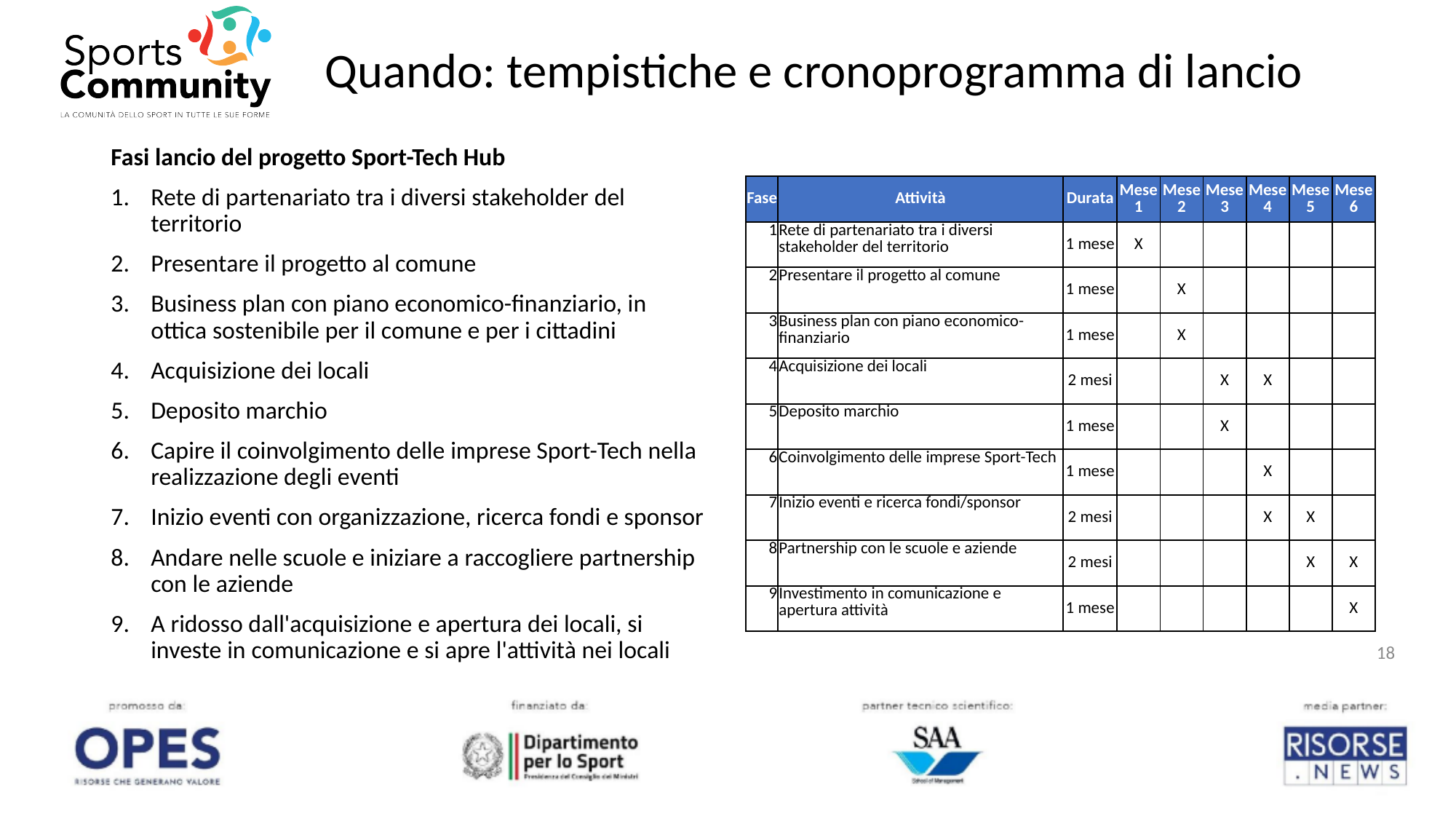

# Quando: tempistiche e cronoprogramma di lancio
Fasi lancio del progetto Sport-Tech Hub
Rete di partenariato tra i diversi stakeholder del territorio
Presentare il progetto al comune
Business plan con piano economico-finanziario, in ottica sostenibile per il comune e per i cittadini
Acquisizione dei locali
Deposito marchio
Capire il coinvolgimento delle imprese Sport-Tech nella realizzazione degli eventi
Inizio eventi con organizzazione, ricerca fondi e sponsor
Andare nelle scuole e iniziare a raccogliere partnership con le aziende
A ridosso dall'acquisizione e apertura dei locali, si investe in comunicazione e si apre l'attività nei locali
| Fase | Attività | Durata | Mese 1 | Mese 2 | Mese 3 | Mese 4 | Mese 5 | Mese 6 |
| --- | --- | --- | --- | --- | --- | --- | --- | --- |
| 1 | Rete di partenariato tra i diversi stakeholder del territorio | 1 mese | X |  |  |  |  |  |
| 2 | Presentare il progetto al comune | 1 mese |  | X |  |  |  |  |
| 3 | Business plan con piano economico-finanziario | 1 mese |  | X |  |  |  |  |
| 4 | Acquisizione dei locali | 2 mesi |  |  | X | X |  |  |
| 5 | Deposito marchio | 1 mese |  |  | X |  |  |  |
| 6 | Coinvolgimento delle imprese Sport-Tech | 1 mese |  |  |  | X |  |  |
| 7 | Inizio eventi e ricerca fondi/sponsor | 2 mesi |  |  |  | X | X |  |
| 8 | Partnership con le scuole e aziende | 2 mesi |  |  |  |  | X | X |
| 9 | Investimento in comunicazione e apertura attività | 1 mese |  |  |  |  |  | X |
18